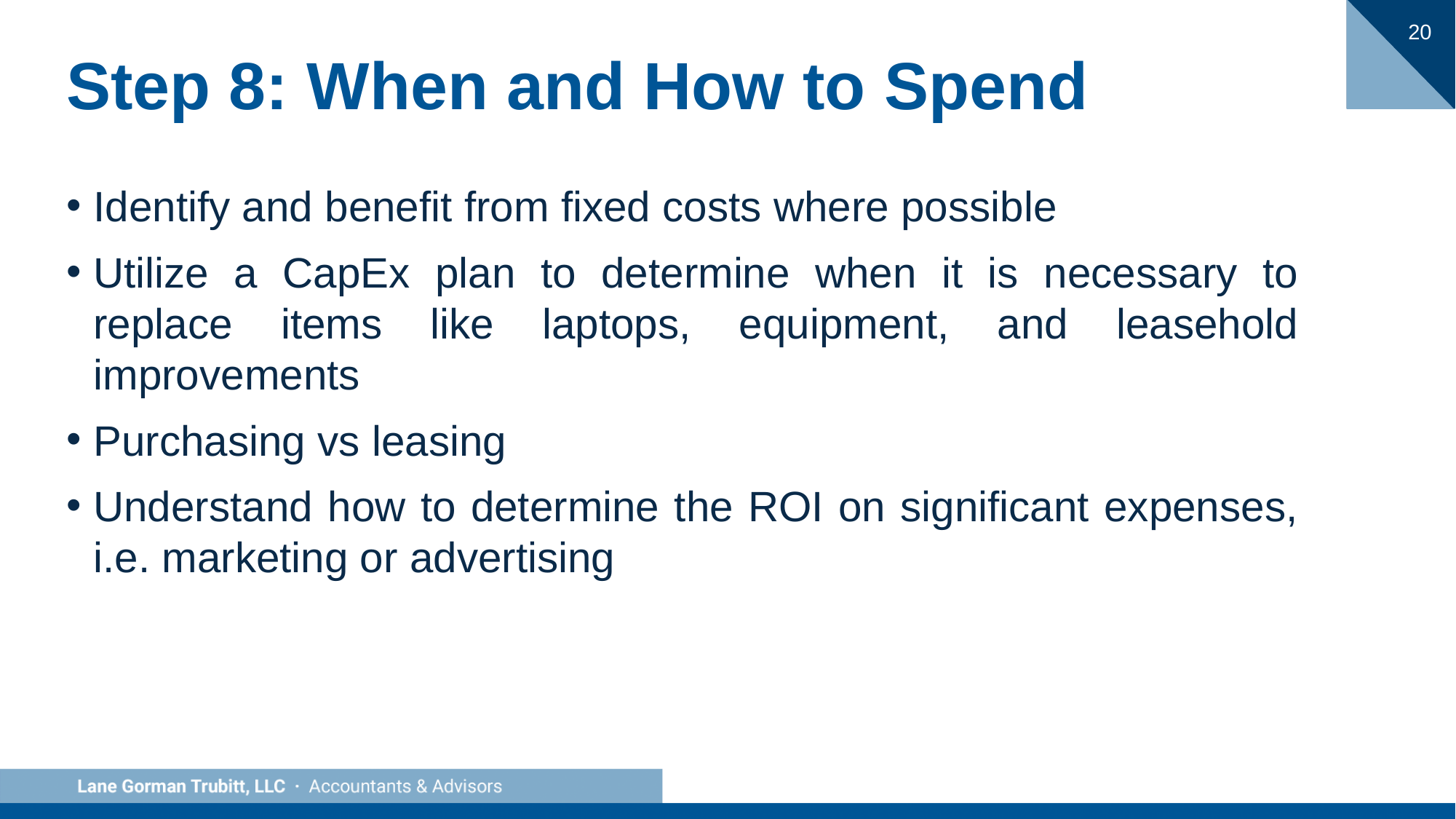

20
# Step 8: When and How to Spend
Identify and benefit from fixed costs where possible
Utilize a CapEx plan to determine when it is necessary to replace items like laptops, equipment, and leasehold improvements
Purchasing vs leasing
Understand how to determine the ROI on significant expenses, i.e. marketing or advertising